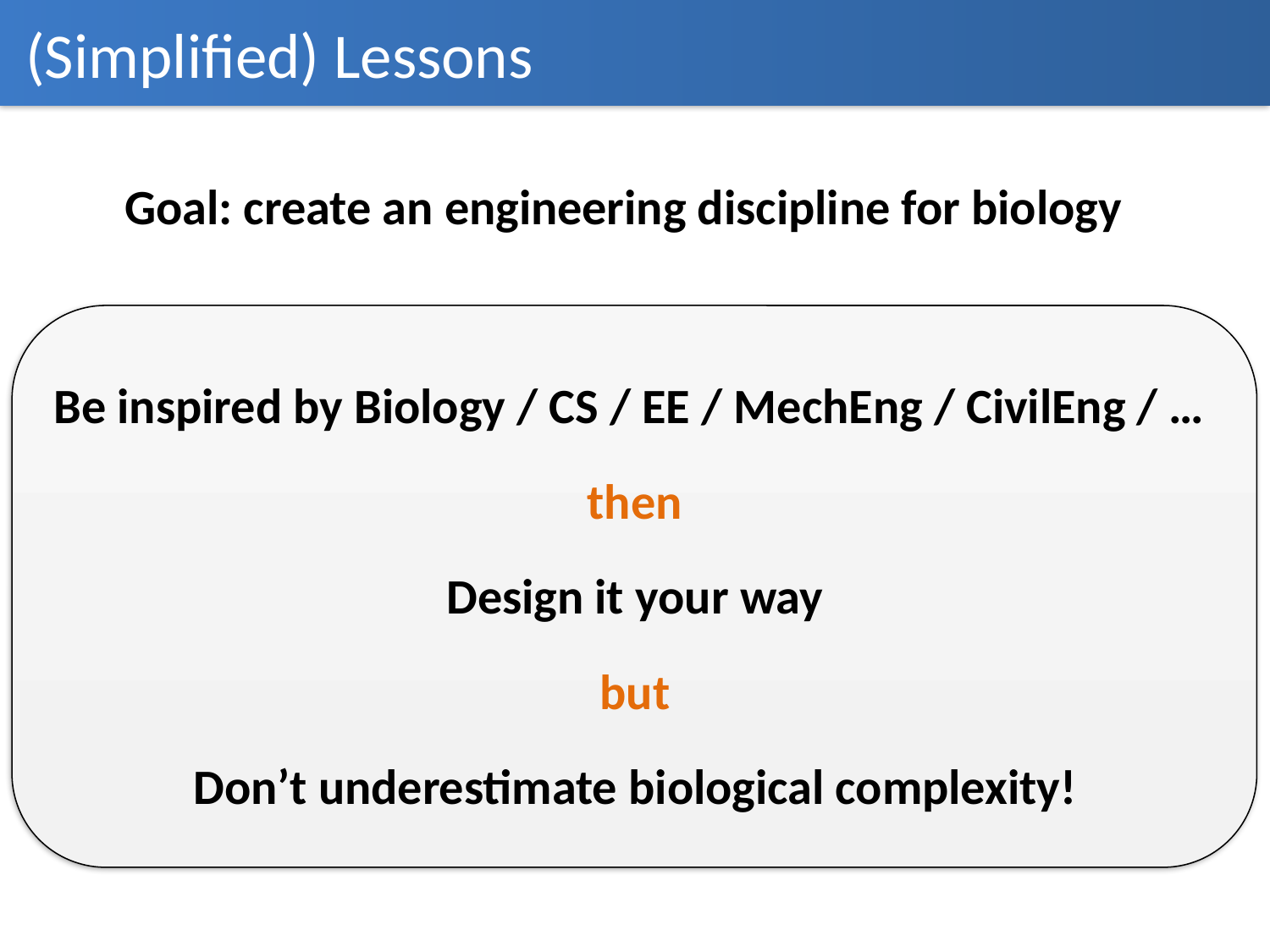

(Simplified) Lessons
Goal: create an engineering discipline for biology

Be inspired by Biology / CS / EE / MechEng / CivilEng / …
then
Design it your way
but
Don’t underestimate biological complexity!